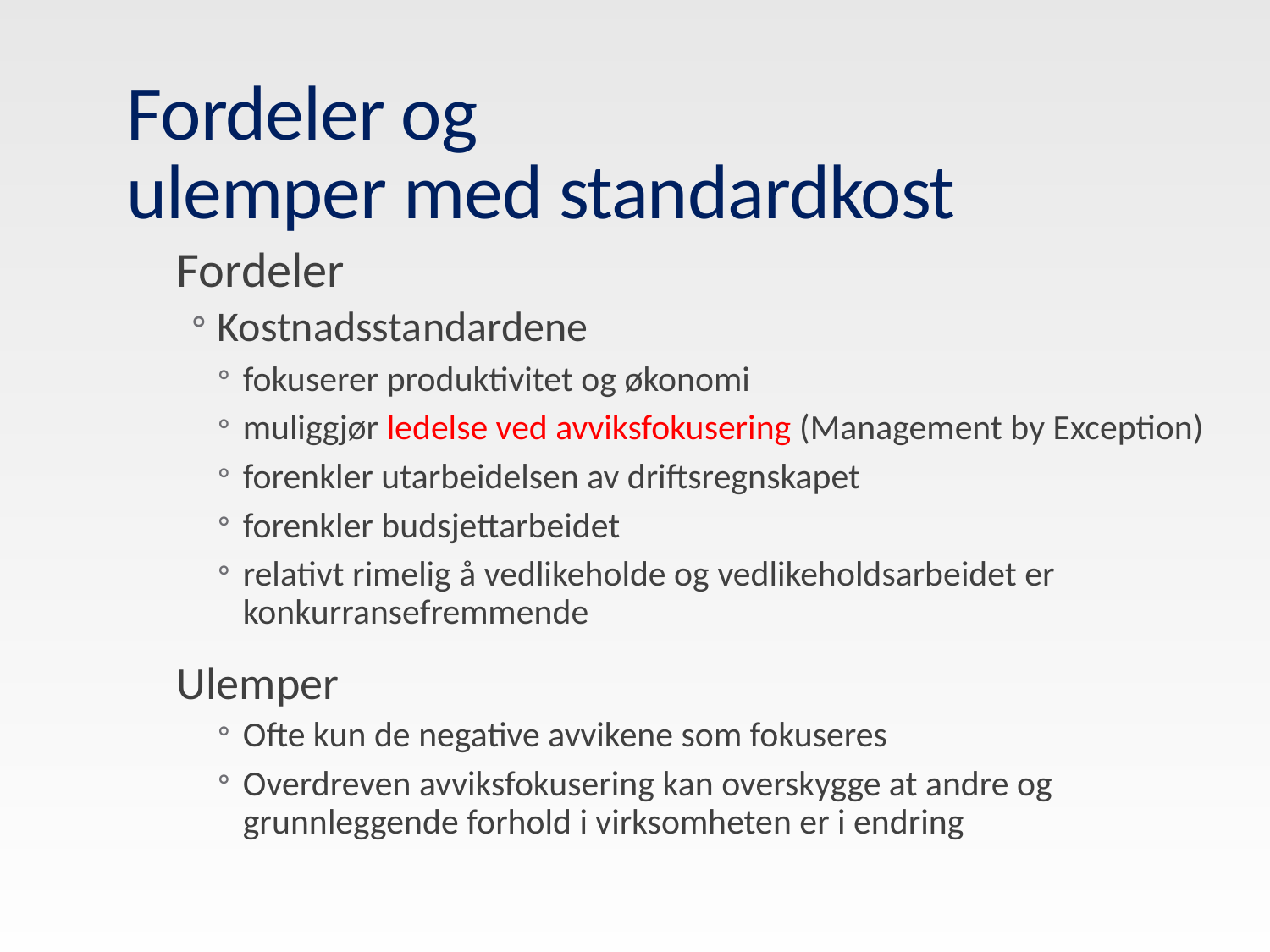

# Fordeler og ulemper med standardkost
Fordeler
Kostnadsstandardene
fokuserer produktivitet og økonomi
muliggjør ledelse ved avviksfokusering (Management by Exception)
forenkler utarbeidelsen av driftsregnskapet
forenkler budsjettarbeidet
relativt rimelig å vedlikeholde og vedlikeholdsarbeidet er konkurransefremmende
Ulemper
Ofte kun de negative avvikene som fokuseres
Overdreven avviksfokusering kan overskygge at andre og grunnleggende forhold i virksomheten er i endring